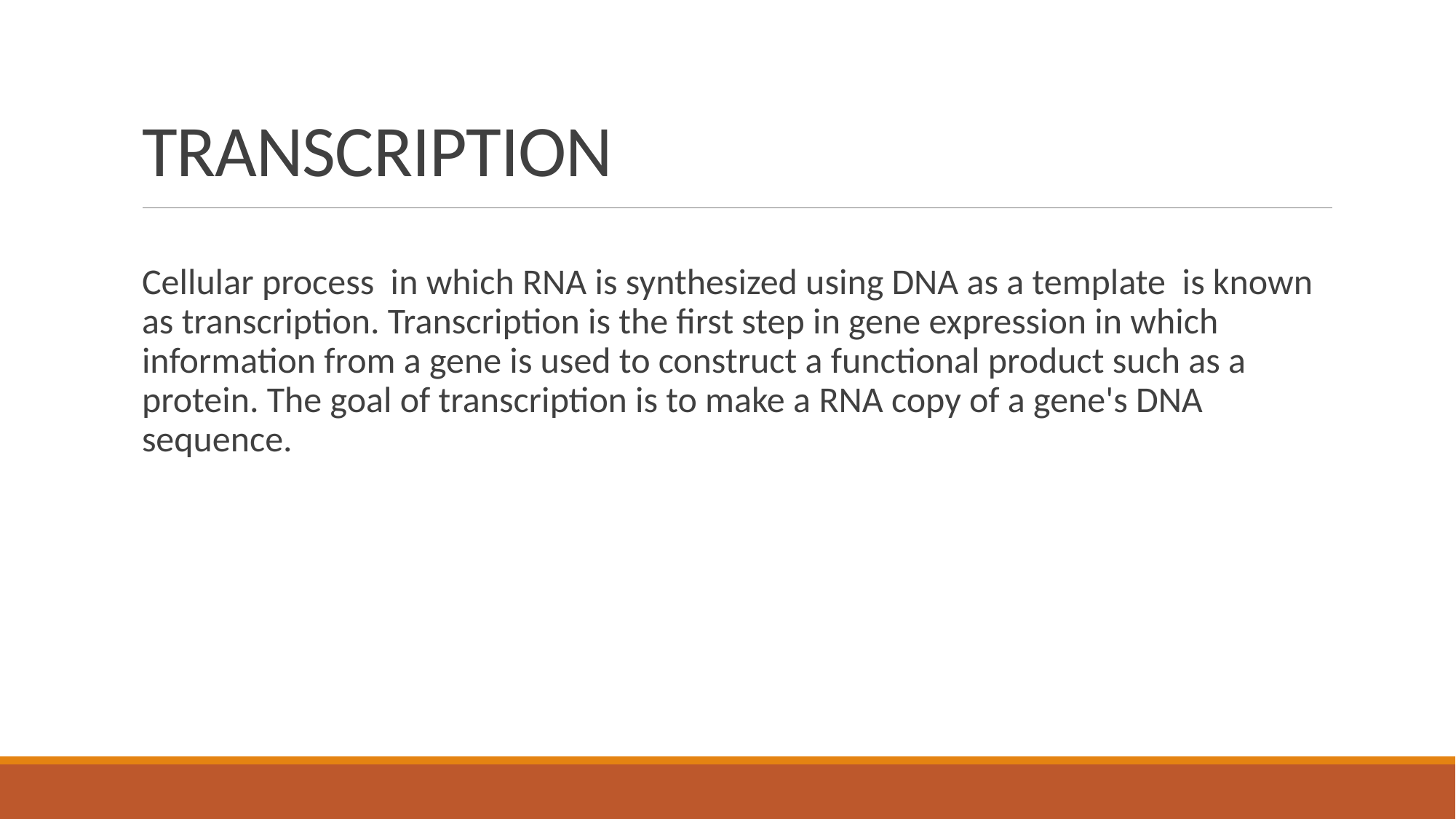

# TRANSCRIPTION
Cellular process  in which RNA is synthesized using DNA as a template  is known as transcription. Transcription is the first step in gene expression in which information from a gene is used to construct a functional product such as a protein. The goal of transcription is to make a RNA copy of a gene's DNA sequence.